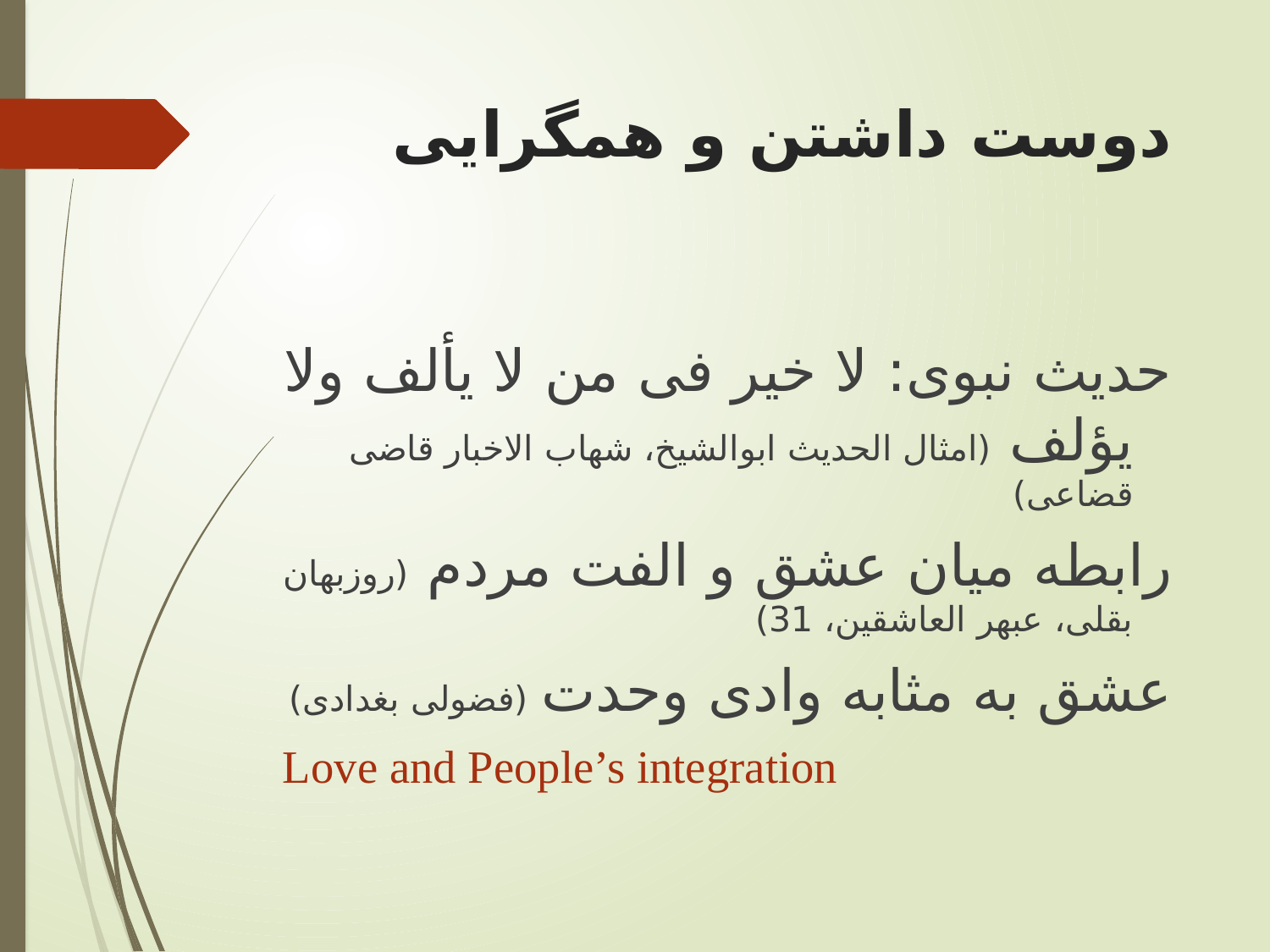

# دوست داشتن و همگرايی

حديث نبوی: لا خير فی من لا يألف ولا يؤلف (امثال الحديث ابوالشيخ، شهاب الاخبار قاضی قضاعی)
رابطه ميان عشق و الفت مردم (روزبهان بقلی، عبهر العاشقين، 31)
عشق به مثابه وادی وحدت (فضولی بغدادی)
Love and People’s integration